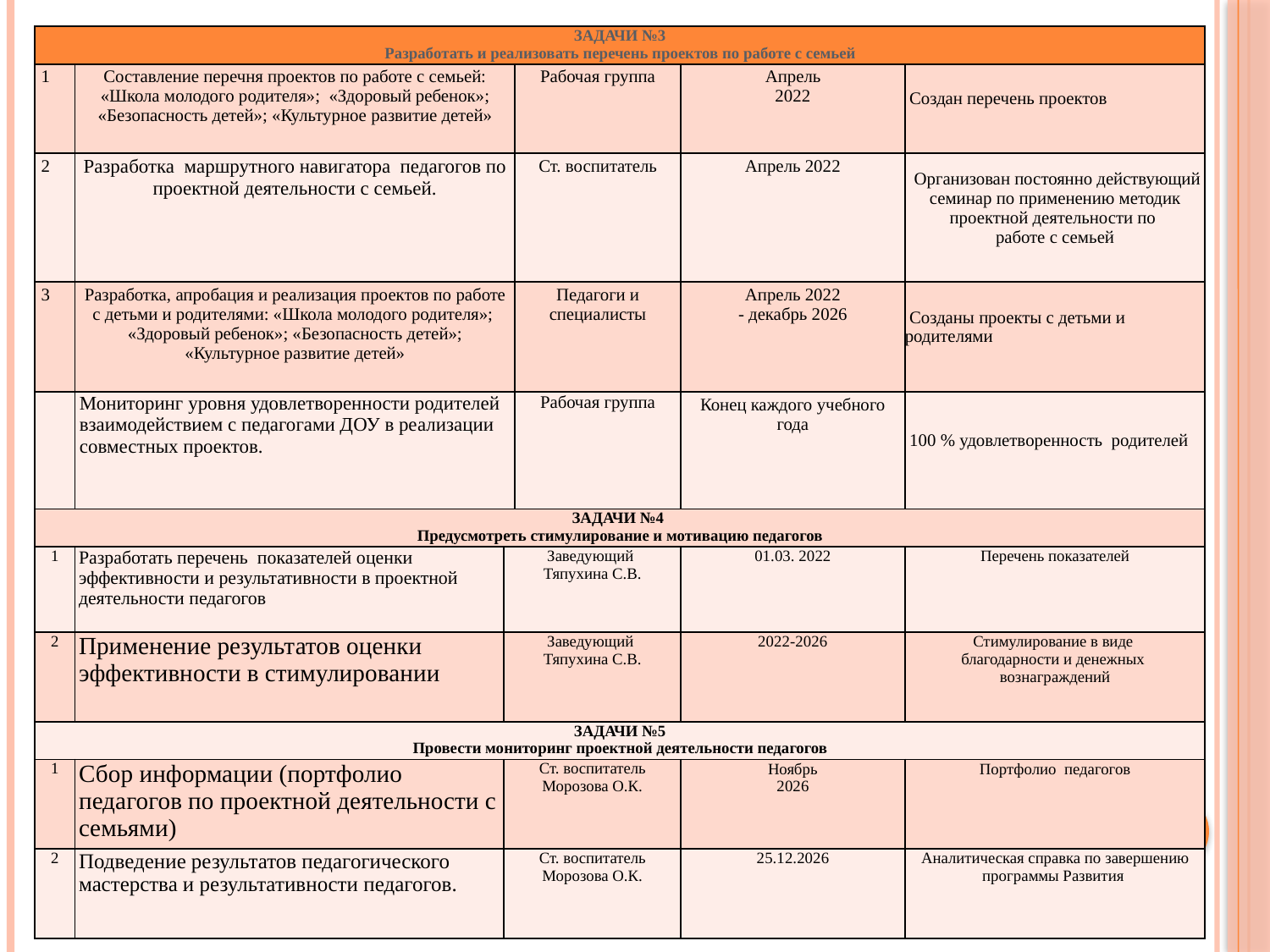

| ЗАДАЧИ №3 Разработать и реализовать перечень проектов по работе с семьей |  |  |  |  |  |
| --- | --- | --- | --- | --- | --- |
| 1 | Составление перечня проектов по работе с семьей: «Школа молодого родителя»; «Здоровый ребенок»; «Безопасность детей»; «Культурное развитие детей» |  | Рабочая группа | Апрель 2022 | Создан перечень проектов |
| 2 | Разработка маршрутного навигатора педагогов по проектной деятельности с семьей. |  | Ст. воспитатель | Апрель 2022 | Организован постоянно действующий семинар по применению методик проектной деятельности по работе с семьей |
| 3 | Разработка, апробация и реализация проектов по работе с детьми и родителями: «Школа молодого родителя»; «Здоровый ребенок»; «Безопасность детей»; «Культурное развитие детей» |  | Педагоги и специалисты | Апрель 2022 - декабрь 2026 | Созданы проекты с детьми и родителями |
|  | Мониторинг уровня удовлетворенности родителей взаимодействием с педагогами ДОУ в реализации совместных проектов. |  | Рабочая группа | Конец каждого учебного года | 100 % удовлетворенность родителей |
| ЗАДАЧИ №4 Предусмотреть стимулирование и мотивацию педагогов |  |  |  |  |  |
| 1 | Разработать перечень показателей оценки эффективности и результативности в проектной деятельности педагогов | Заведующий Тяпухина С.В. |  | 01.03. 2022 | Перечень показателей |
| 2 | Применение результатов оценки эффективности в стимулировании | Заведующий Тяпухина С.В. |  | 2022-2026 | Стимулирование в виде благодарности и денежных вознаграждений |
| ЗАДАЧИ №5 Провести мониторинг проектной деятельности педагогов |  |  |  |  |  |
| 1 | Сбор информации (портфолио педагогов по проектной деятельности с семьями) | Ст. воспитатель Морозова О.К. |  | Ноябрь 2026 | Портфолио педагогов |
| 2 | Подведение результатов педагогического мастерства и результативности педагогов. | Ст. воспитатель Морозова О.К. |  | 25.12.2026 | Аналитическая справка по завершению программы Развития |